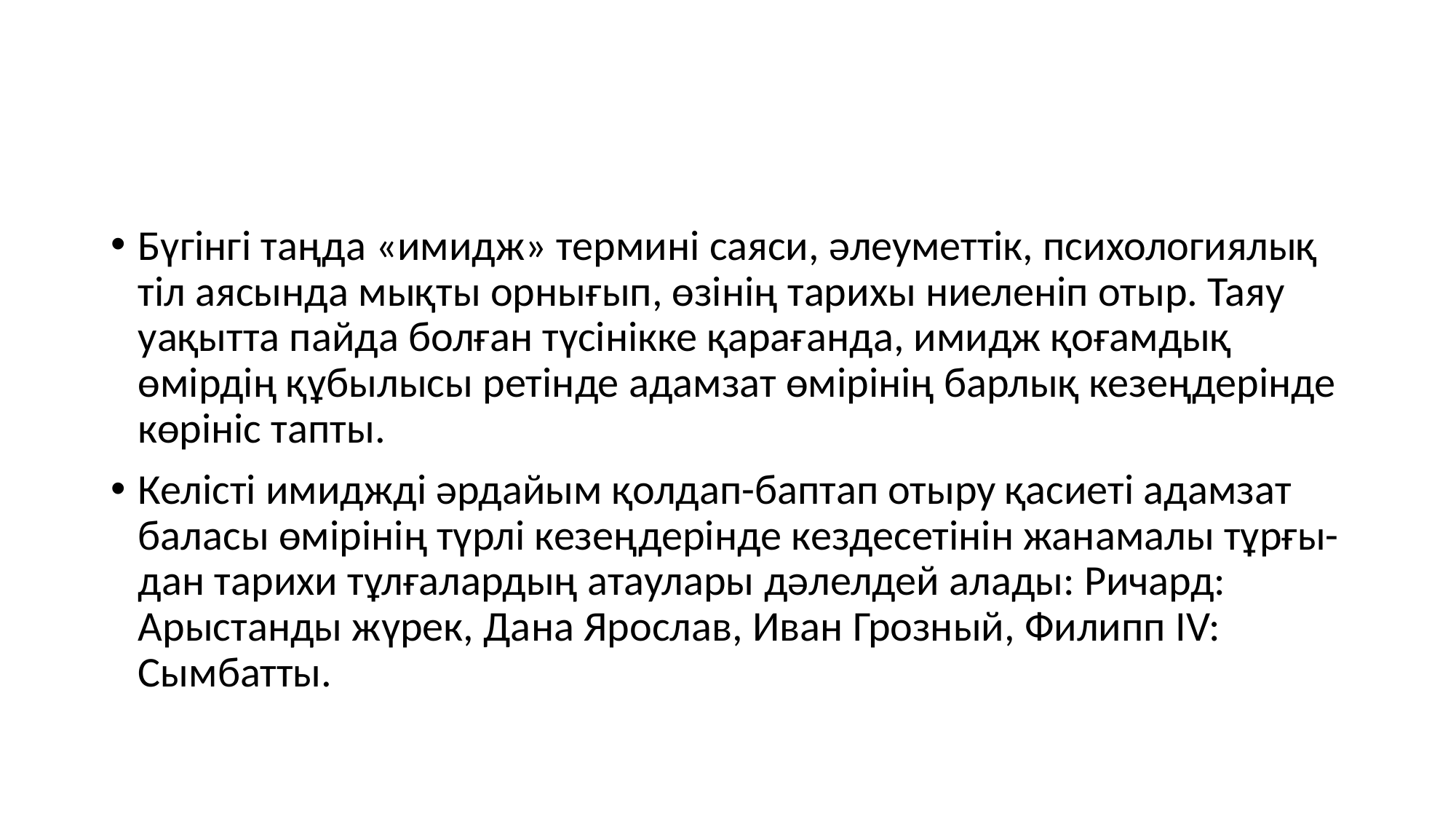

#
Бүгінгі таңда «имидж» термині саяси, əлеуметтік, психологиялық тіл аясында мықты орнығып, өзінің тарихы ниеленіп отыр. Таяу уақытта пайда болған түсінікке қарағанда, имидж қоғамдық өмірдің құбылысы ретінде адамзат өмірінің барлық кезеңдерінде көрініс тапты.
Келісті имиджді əрдайым қолдап-баптап отыру қасиеті адамзат баласы өмірінің түрлі кезеңдерінде кездесетінін жанамалы тұрғы-дан тарихи тұлғалардың атаулары дəлелдей алады: Ричард: Арыстанды жүрек, Дана Ярослав, Иван Грозный, Филипп IV: Сымбатты.